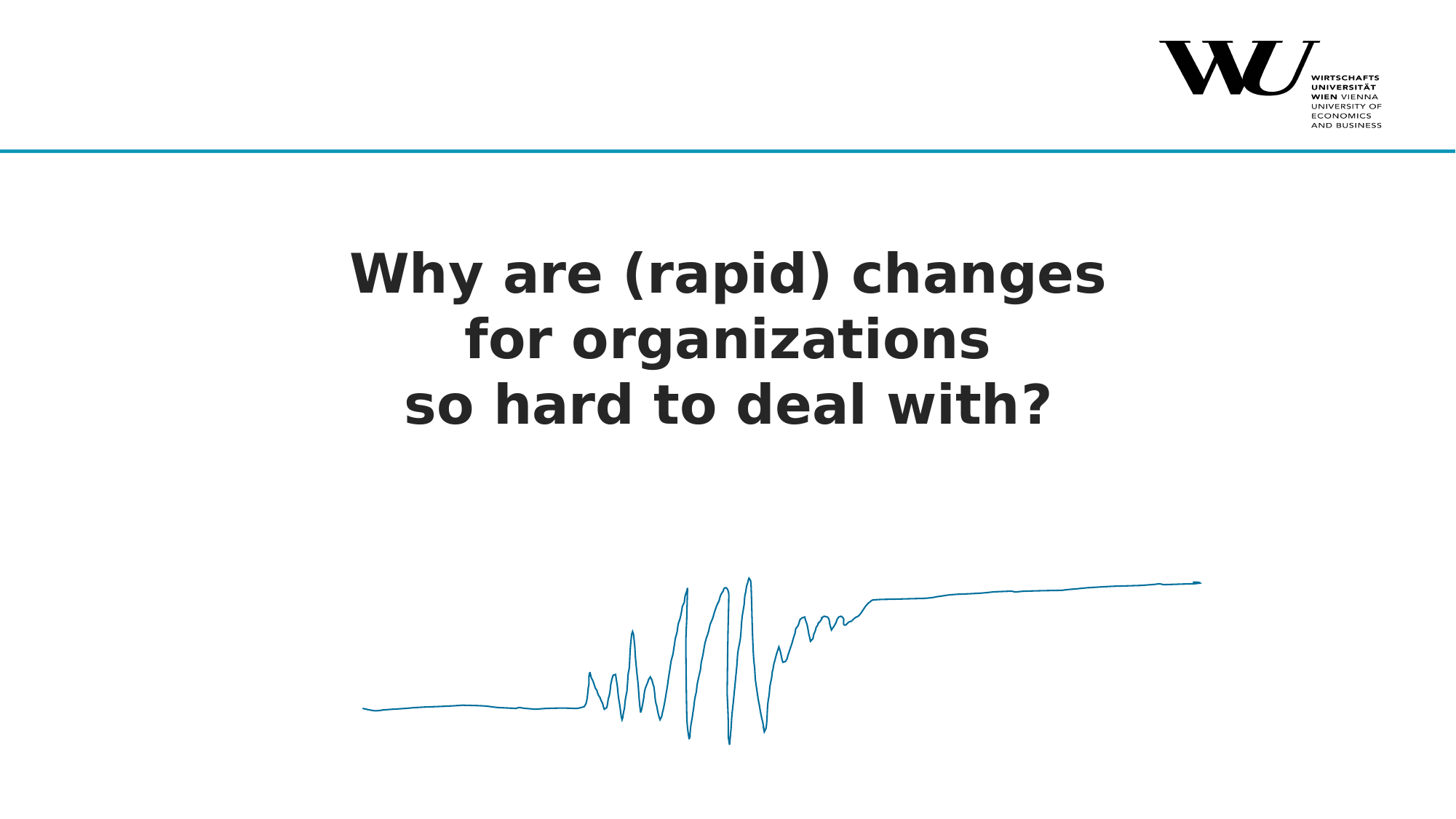

Why are (rapid) changes
for organizations
so hard to deal with?